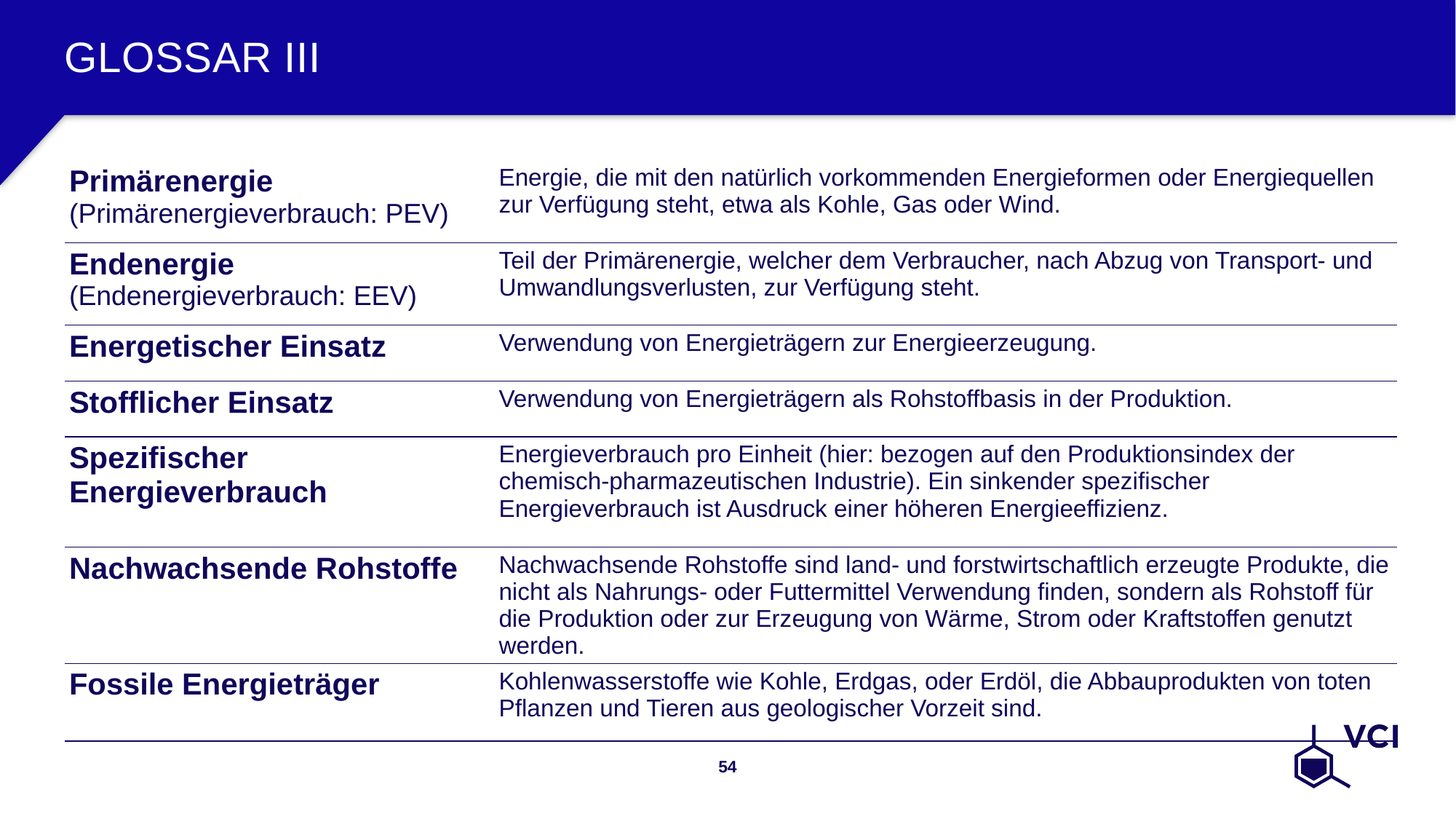

# Glossar III
| Primärenergie (Primärenergieverbrauch: PEV) | Energie, die mit den natürlich vorkommenden Energieformen oder Energiequellen zur Verfügung steht, etwa als Kohle, Gas oder Wind. |
| --- | --- |
| Endenergie (Endenergieverbrauch: EEV) | Teil der Primärenergie, welcher dem Verbraucher, nach Abzug von Transport- und Umwandlungsverlusten, zur Verfügung steht. |
| Energetischer Einsatz | Verwendung von Energieträgern zur Energieerzeugung. |
| Stofflicher Einsatz | Verwendung von Energieträgern als Rohstoffbasis in der Produktion. |
| Spezifischer Energieverbrauch | Energieverbrauch pro Einheit (hier: bezogen auf den Produktionsindex der chemisch-pharmazeutischen Industrie). Ein sinkender spezifischer Energieverbrauch ist Ausdruck einer höheren Energieeffizienz. |
| Nachwachsende Rohstoffe | Nachwachsende Rohstoffe sind land- und forstwirtschaftlich erzeugte Produkte, die nicht als Nahrungs- oder Futtermittel Verwendung finden, sondern als Rohstoff für die Produktion oder zur Erzeugung von Wärme, Strom oder Kraftstoffen genutzt werden. |
| Fossile Energieträger | Kohlenwasserstoffe wie Kohle, Erdgas, oder Erdöl, die Abbauprodukten von toten Pflanzen und Tieren aus geologischer Vorzeit sind. |
54